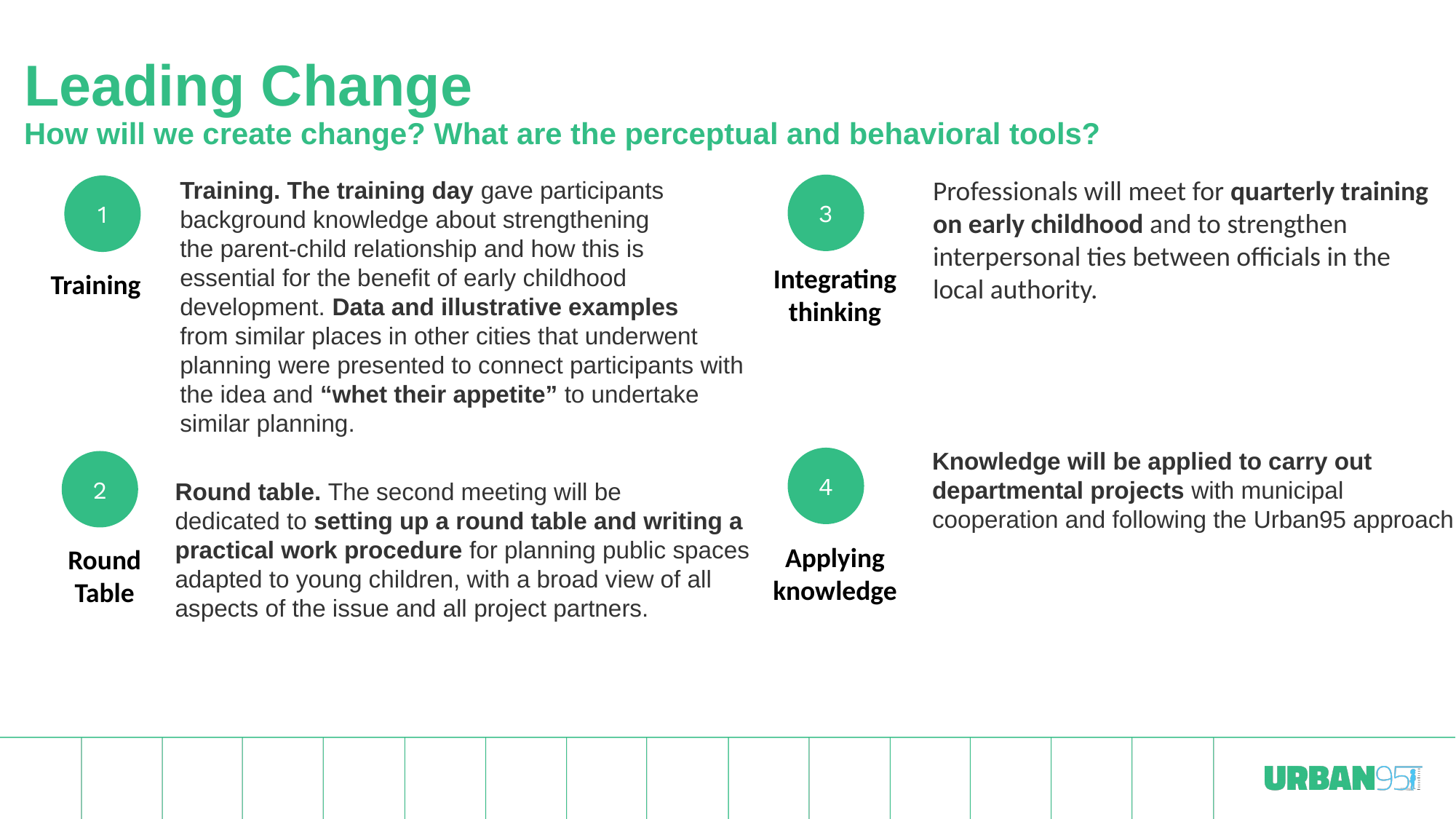

# Leading Change How will we create change? What are the perceptual and behavioral tools?
Professionals will meet for quarterly training
on early childhood and to strengthen
interpersonal ties between officials in the
local authority.
3
Training. The training day gave participants
background knowledge about strengthening
the parent-child relationship and how this is
essential for the benefit of early childhood
development. Data and illustrative examples
from similar places in other cities that underwent
planning were presented to connect participants with
the idea and “whet their appetite” to undertake
similar planning.
1
Integrating thinking
Training
Knowledge will be applied to carry out
departmental projects with municipal
cooperation and following the Urban95 approach.

4
2
Round table. The second meeting will be
dedicated to setting up a round table and writing a
practical work procedure for planning public spaces
adapted to young children, with a broad view of all
aspects of the issue and all project partners.
Applying knowledge
Round Table